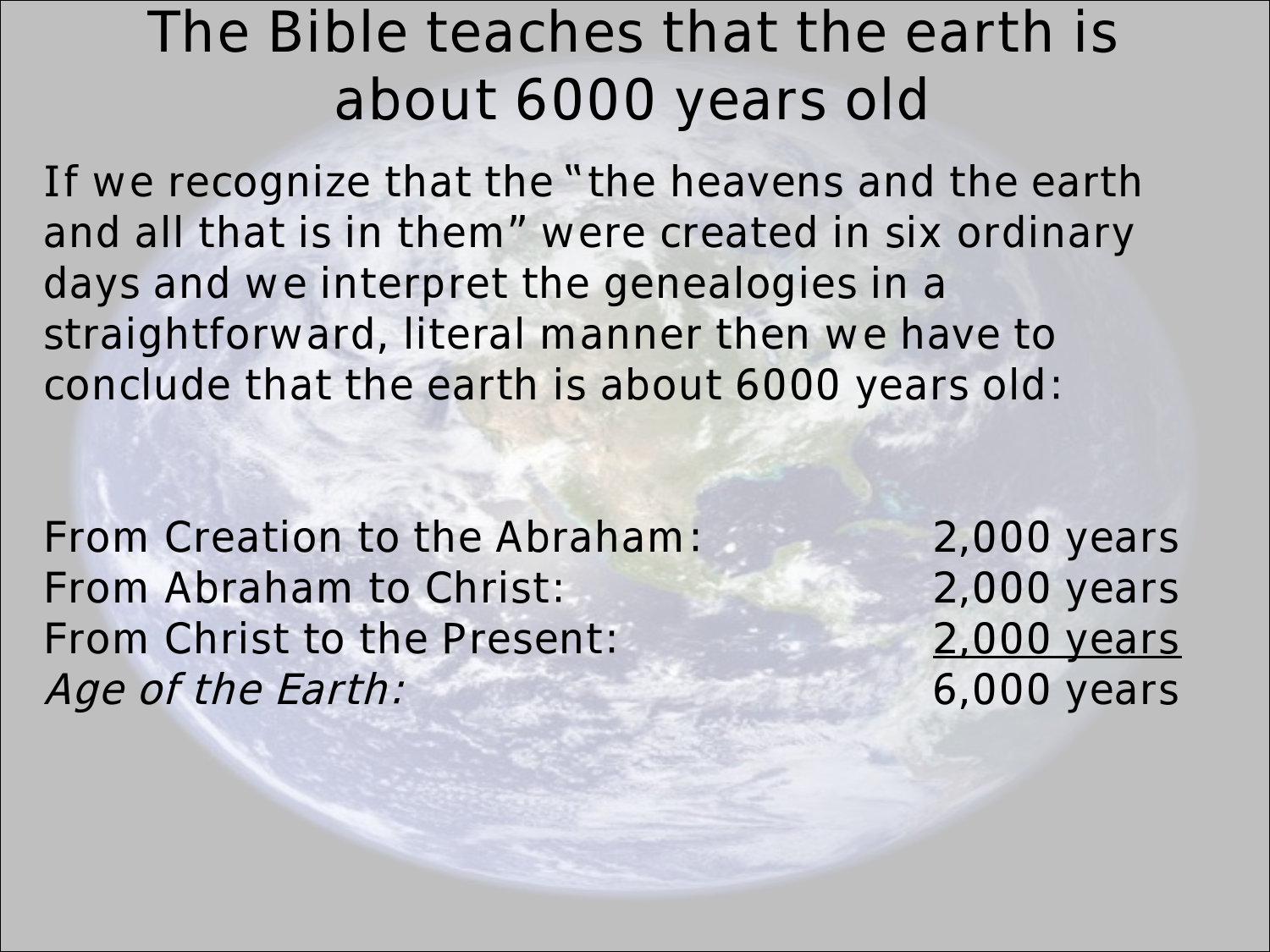

# The Bible teaches that the earth is about 6000 years old
If we recognize that the “the heavens and the earth and all that is in them” were created in six ordinary days and we interpret the genealogies in a straightforward, literal manner then we have to conclude that the earth is about 6000 years old:

From Creation to the Abraham:		2,000 years
From Abraham to Christ:			2,000 years
From Christ to the Present:			2,000 years
Age of the Earth:					6,000 years